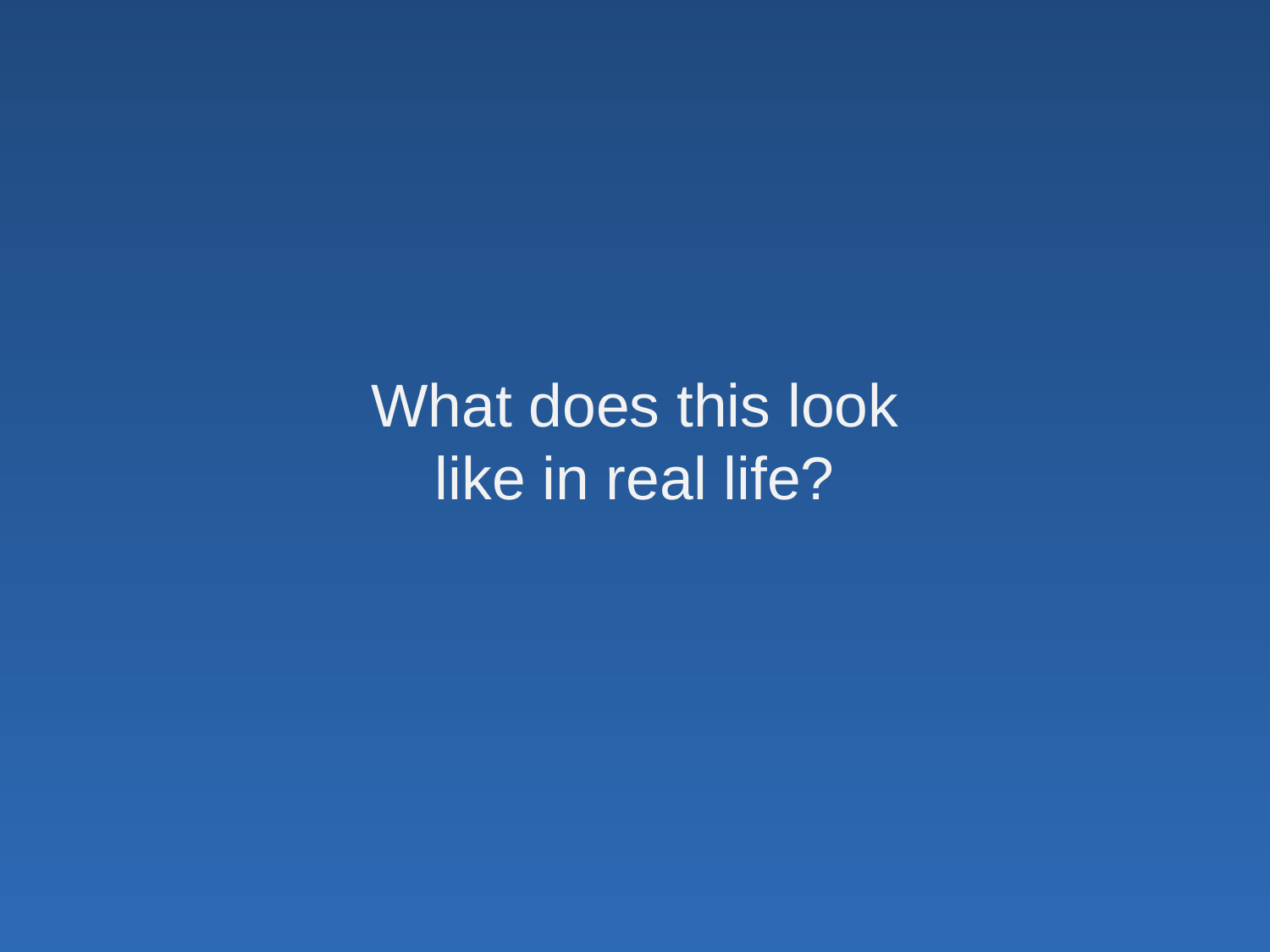

# What does this look like in real life?